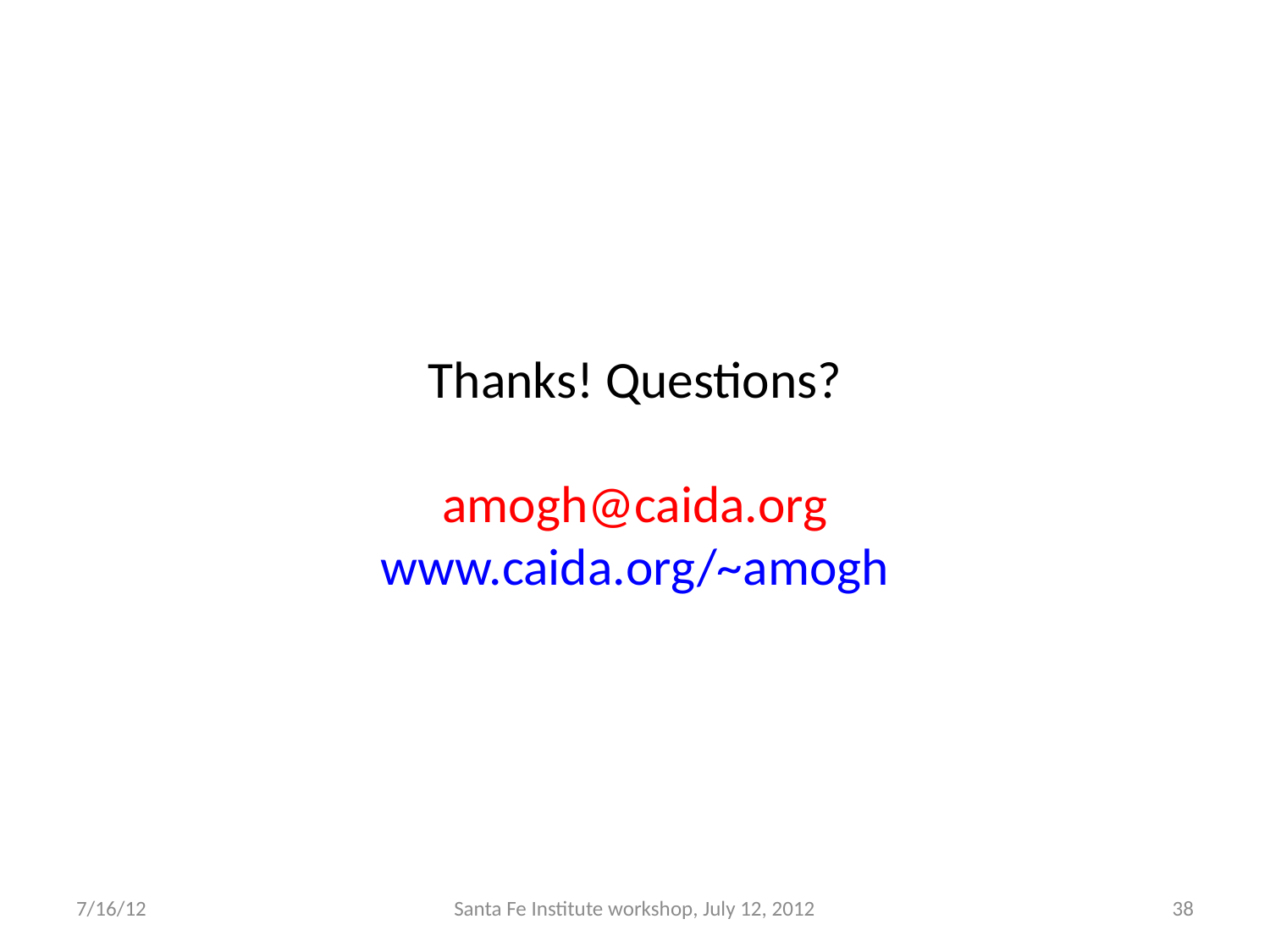

# Thanks! Questions? amogh@caida.org www.caida.org/~amogh
7/16/12
Santa Fe Institute workshop, July 12, 2012
38